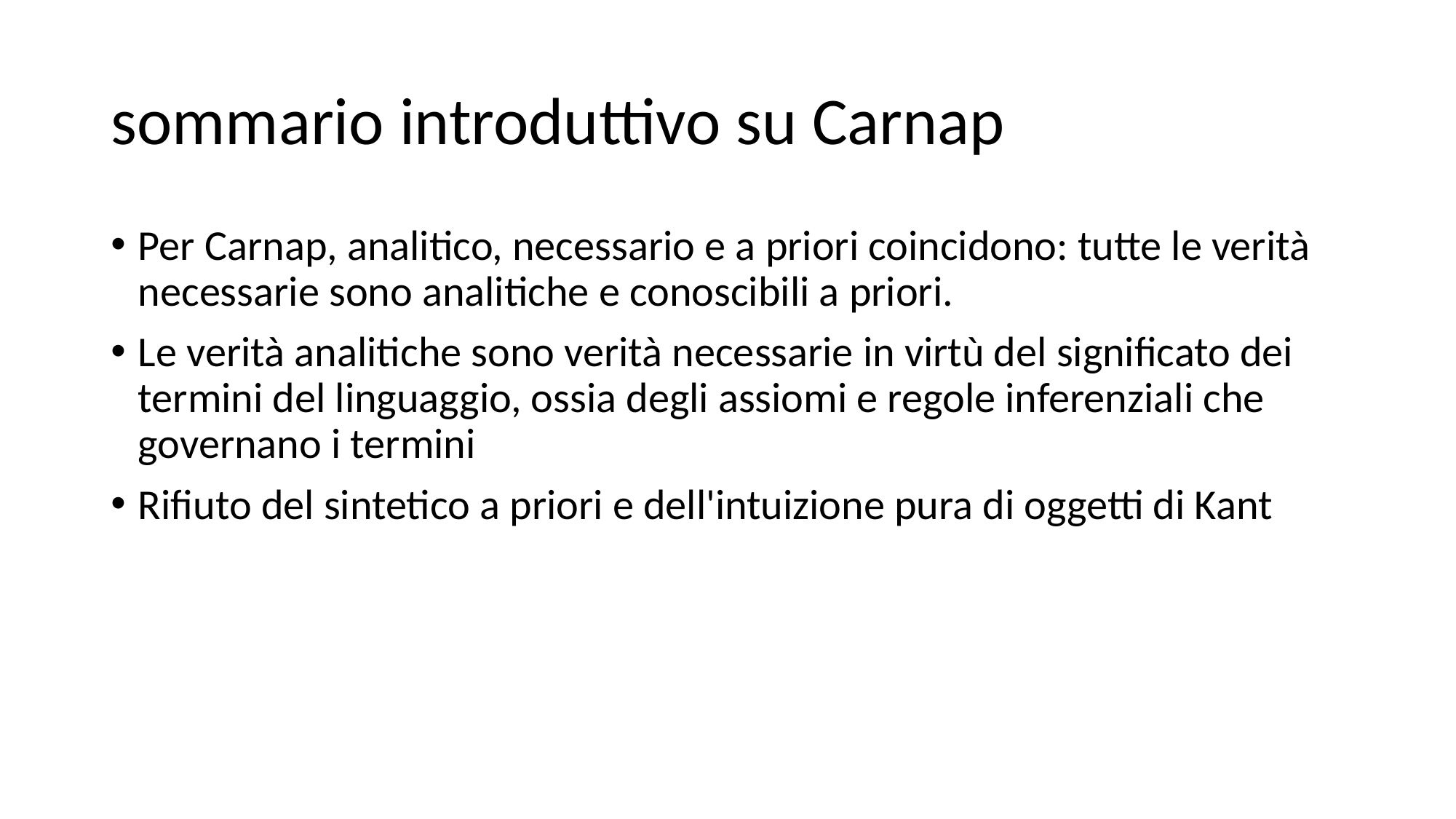

# sommario introduttivo su Carnap
Per Carnap, analitico, necessario e a priori coincidono: tutte le verità necessarie sono analitiche e conoscibili a priori.
Le verità analitiche sono verità necessarie in virtù del significato dei termini del linguaggio, ossia degli assiomi e regole inferenziali che governano i termini
Rifiuto del sintetico a priori e dell'intuizione pura di oggetti di Kant